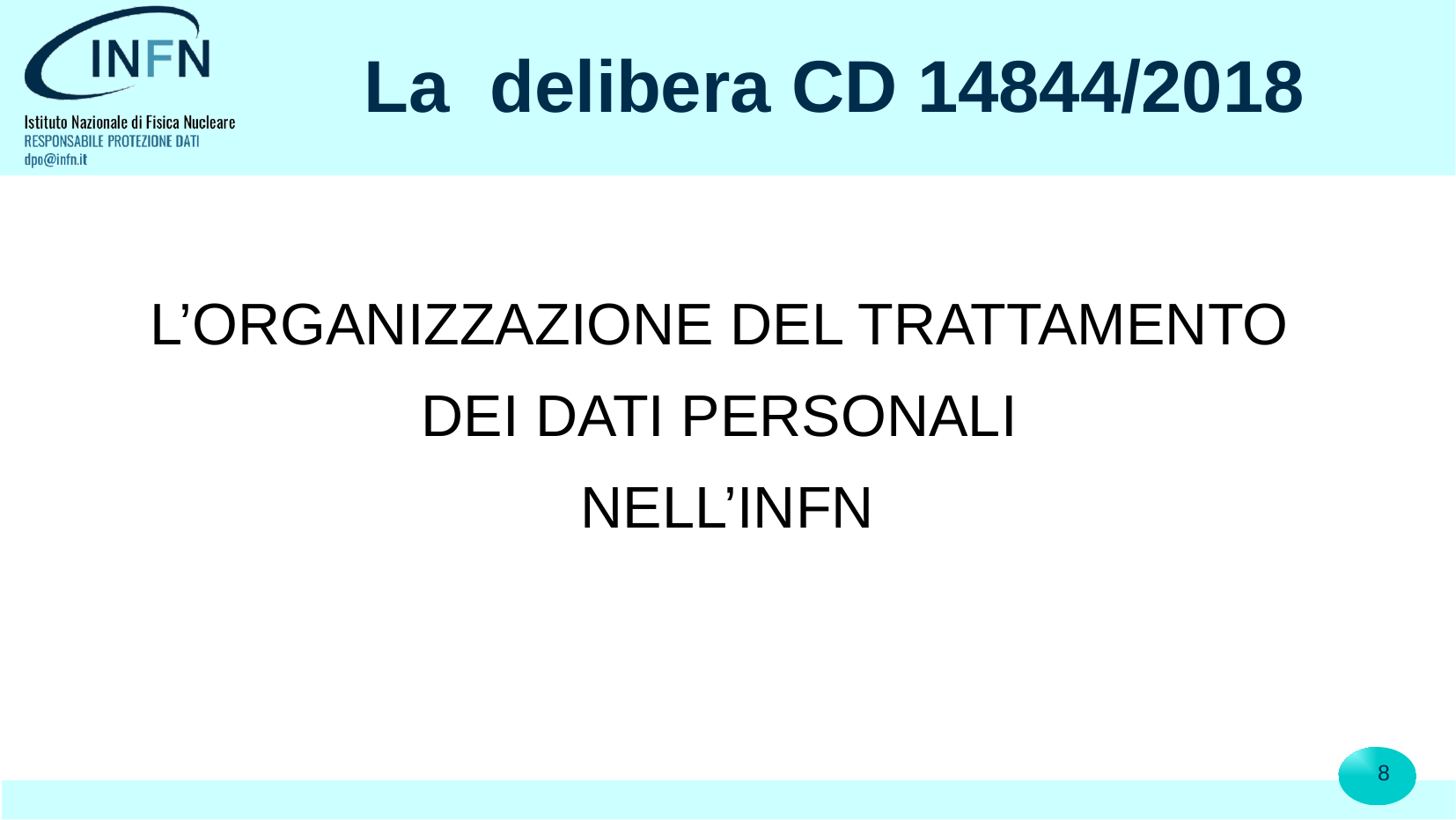

# La  delibera CD 14844/2018

L’ORGANIZZAZIONE DEL TRATTAMENTO
DEI DATI PERSONALI
NELL’INFN
8